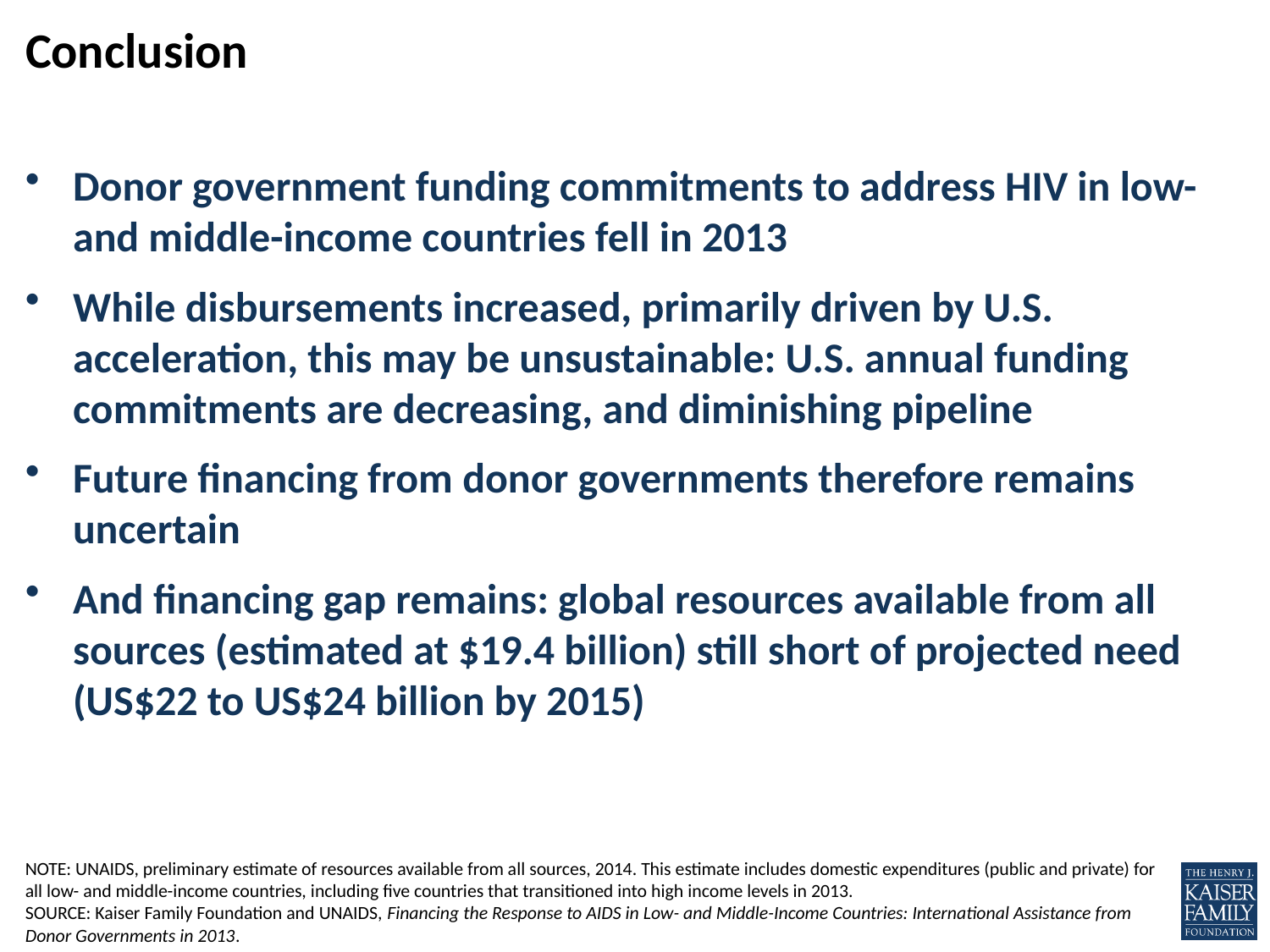

# Conclusion
Donor government funding commitments to address HIV in low- and middle-income countries fell in 2013
While disbursements increased, primarily driven by U.S. acceleration, this may be unsustainable: U.S. annual funding commitments are decreasing, and diminishing pipeline
Future financing from donor governments therefore remains uncertain
And financing gap remains: global resources available from all sources (estimated at $19.4 billion) still short of projected need (US$22 to US$24 billion by 2015)

NOTE: UNAIDS, preliminary estimate of resources available from all sources, 2014. This estimate includes domestic expenditures (public and private) for all low- and middle-income countries, including five countries that transitioned into high income levels in 2013.
SOURCE: Kaiser Family Foundation and UNAIDS, Financing the Response to AIDS in Low- and Middle-Income Countries: International Assistance from Donor Governments in 2013.